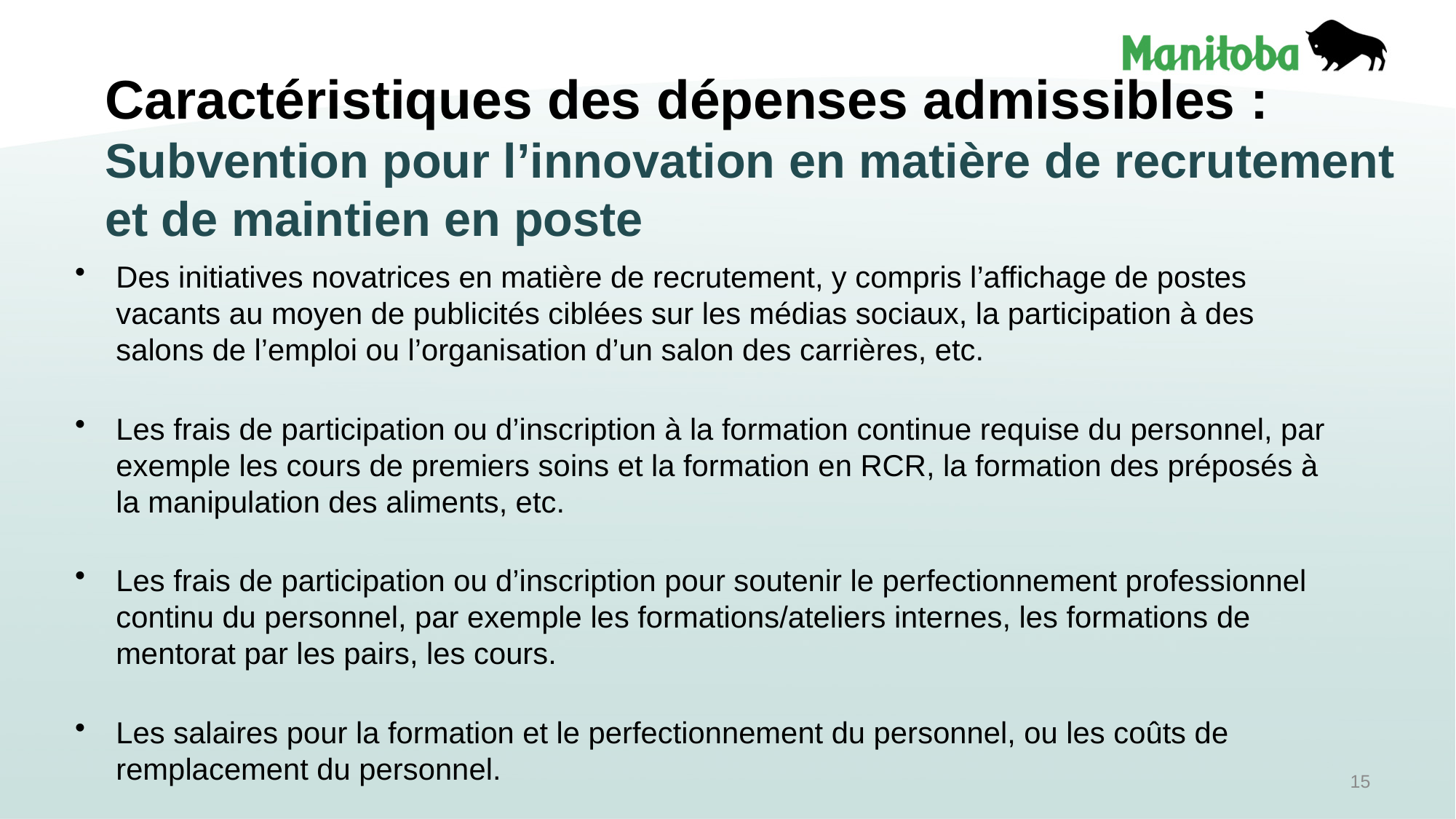

Caractéristiques des dépenses admissibles :
Subvention pour l’innovation en matière de recrutement et de maintien en poste
Des initiatives novatrices en matière de recrutement, y compris l’affichage de postes vacants au moyen de publicités ciblées sur les médias sociaux, la participation à des salons de l’emploi ou l’organisation d’un salon des carrières, etc.
Les frais de participation ou d’inscription à la formation continue requise du personnel, par exemple les cours de premiers soins et la formation en RCR, la formation des préposés à la manipulation des aliments, etc.
Les frais de participation ou d’inscription pour soutenir le perfectionnement professionnel continu du personnel, par exemple les formations/ateliers internes, les formations de mentorat par les pairs, les cours.
Les salaires pour la formation et le perfectionnement du personnel, ou les coûts de remplacement du personnel.
15